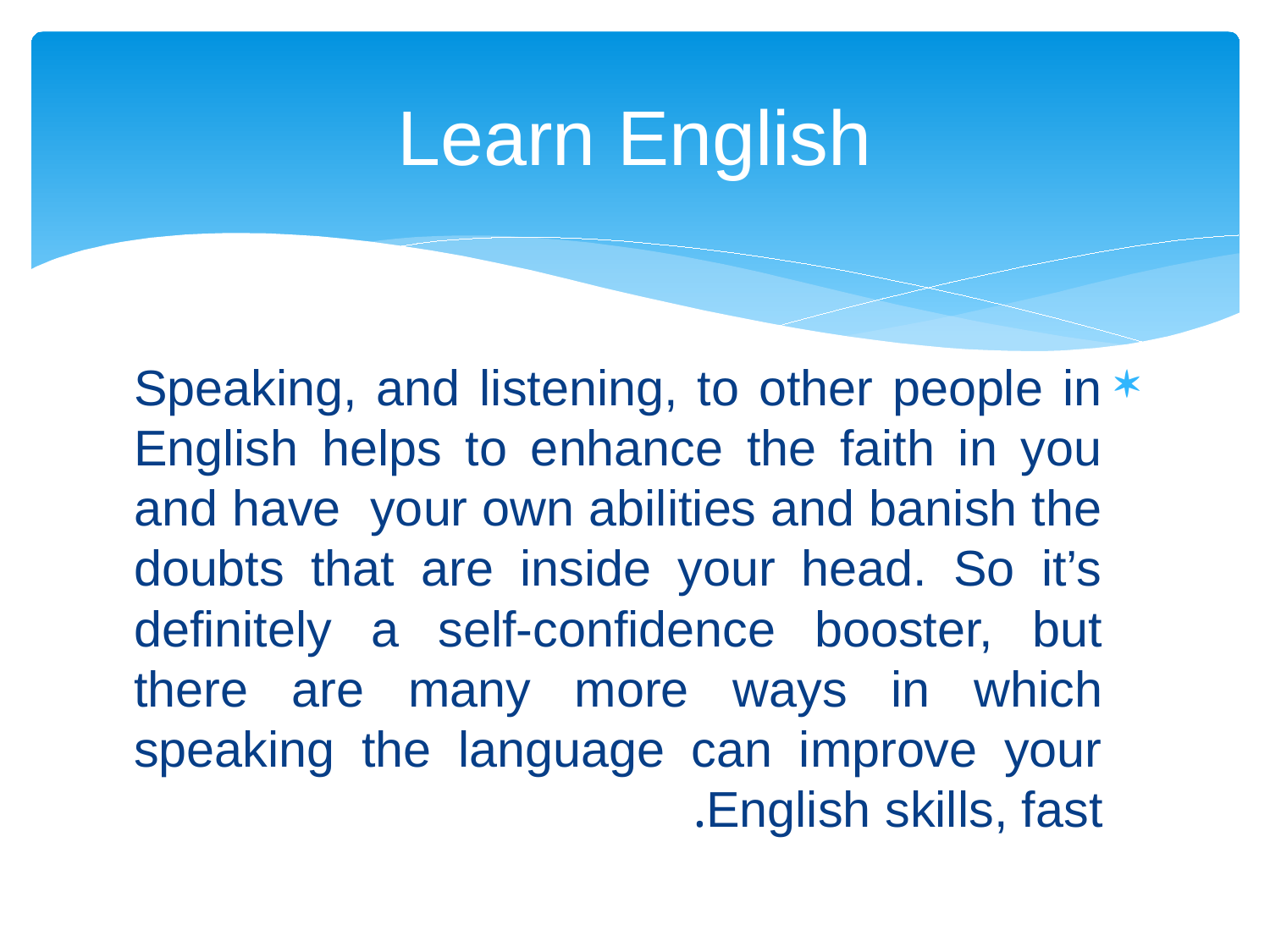

# Learn English
Speaking, and listening, to other people in English helps to enhance the faith in you and have  your own abilities and banish the doubts that are inside your head. So it’s definitely a self-confidence booster, but there are many more ways in which speaking the language can improve your English skills, fast.